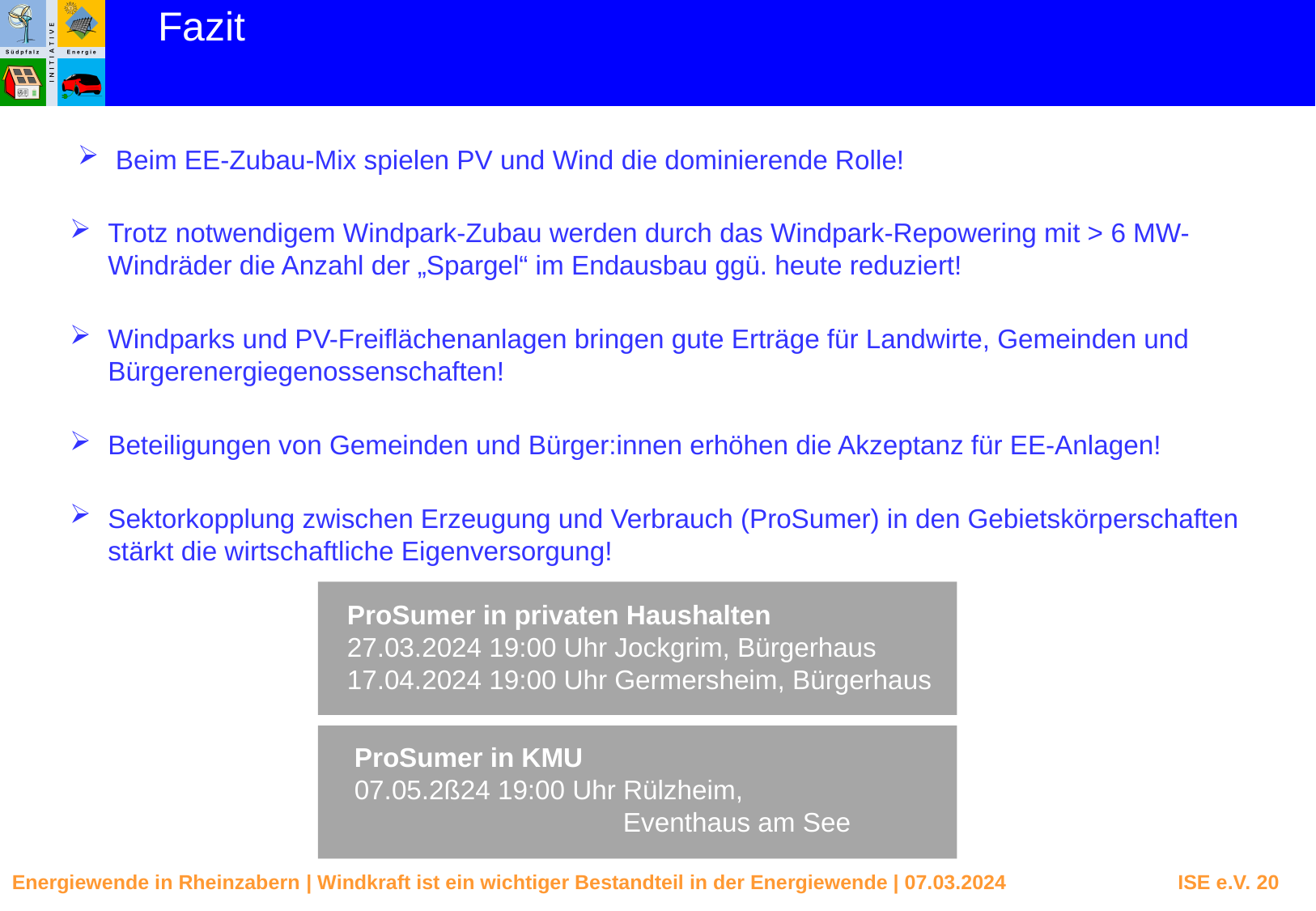

Fazit
Beim EE-Zubau-Mix spielen PV und Wind die dominierende Rolle!
Trotz notwendigem Windpark-Zubau werden durch das Windpark-Repowering mit > 6 MW-Windräder die Anzahl der „Spargel“ im Endausbau ggü. heute reduziert!
Windparks und PV-Freiflächenanlagen bringen gute Erträge für Landwirte, Gemeinden und Bürgerenergiegenossenschaften!
Beteiligungen von Gemeinden und Bürger:innen erhöhen die Akzeptanz für EE-Anlagen!
Sektorkopplung zwischen Erzeugung und Verbrauch (ProSumer) in den Gebietskörperschaften stärkt die wirtschaftliche Eigenversorgung!“

ProSumer in privaten Haushalten
27.03.2024 19:00 Uhr Jockgrim, Bürgerhaus
17.04.2024 19:00 Uhr Germersheim, Bürgerhaus

ProSumer in KMU
07.05.2ß24 19:00 Uhr Rülzheim,
                                    Eventhaus am See